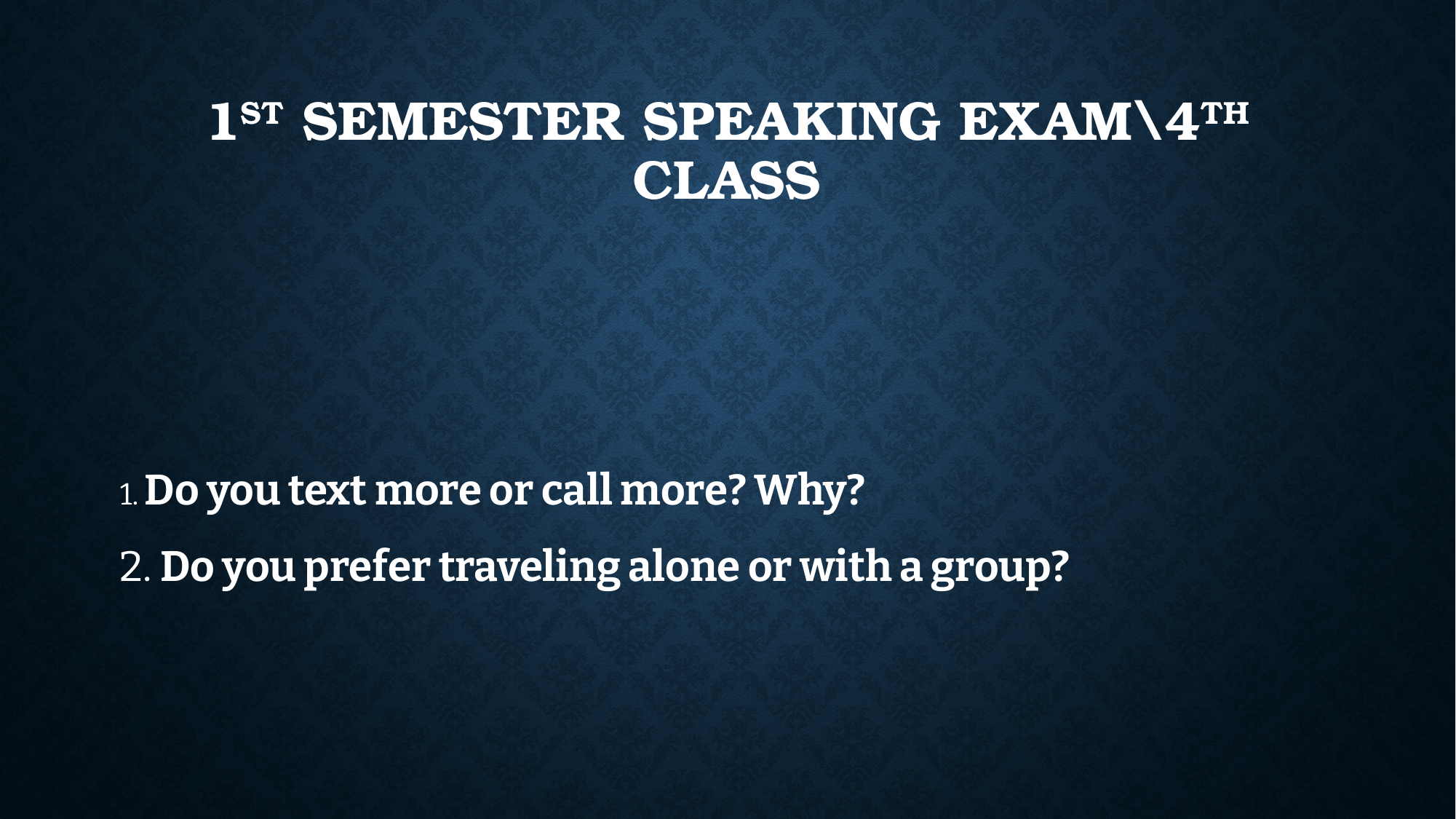

# 1st Semester Speaking Exam\4th Class
1. Do you text more or call more? Why?
2. Do you prefer traveling alone or with a group?